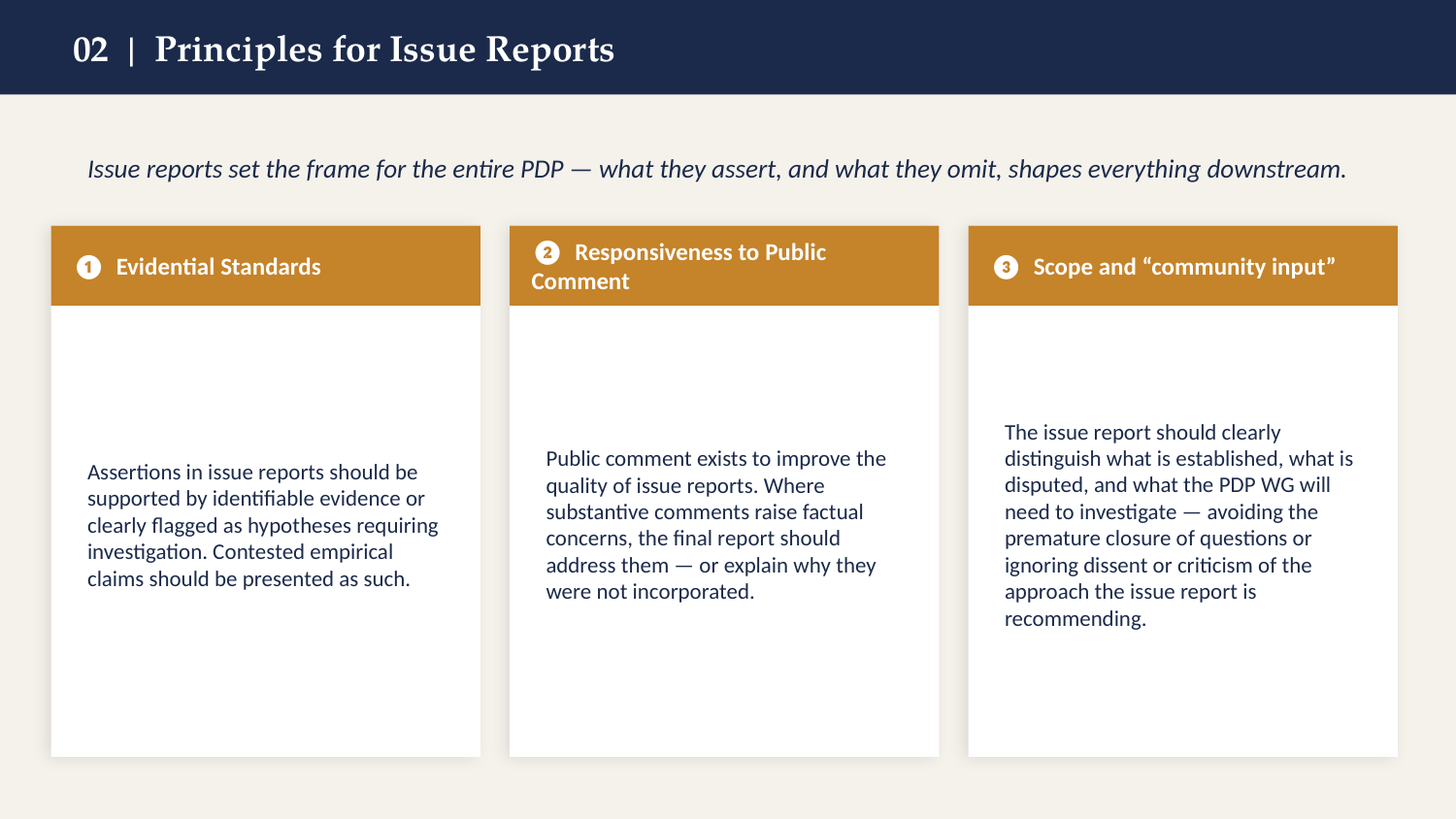

02  |  Principles for Issue Reports
Issue reports set the frame for the entire PDP — what they assert, and what they omit, shapes everything downstream.

❷  Responsiveness to Public Comment
❶  Evidential Standards
❸  Scope and “community input”
The issue report should clearly distinguish what is established, what is disputed, and what the PDP WG will need to investigate — avoiding the premature closure of questions or ignoring dissent or criticism of the approach the issue report is recommending.
Public comment exists to improve the quality of issue reports. Where substantive comments raise factual concerns, the final report should address them — or explain why they were not incorporated.
Assertions in issue reports should be supported by identifiable evidence or clearly flagged as hypotheses requiring investigation. Contested empirical claims should be presented as such.